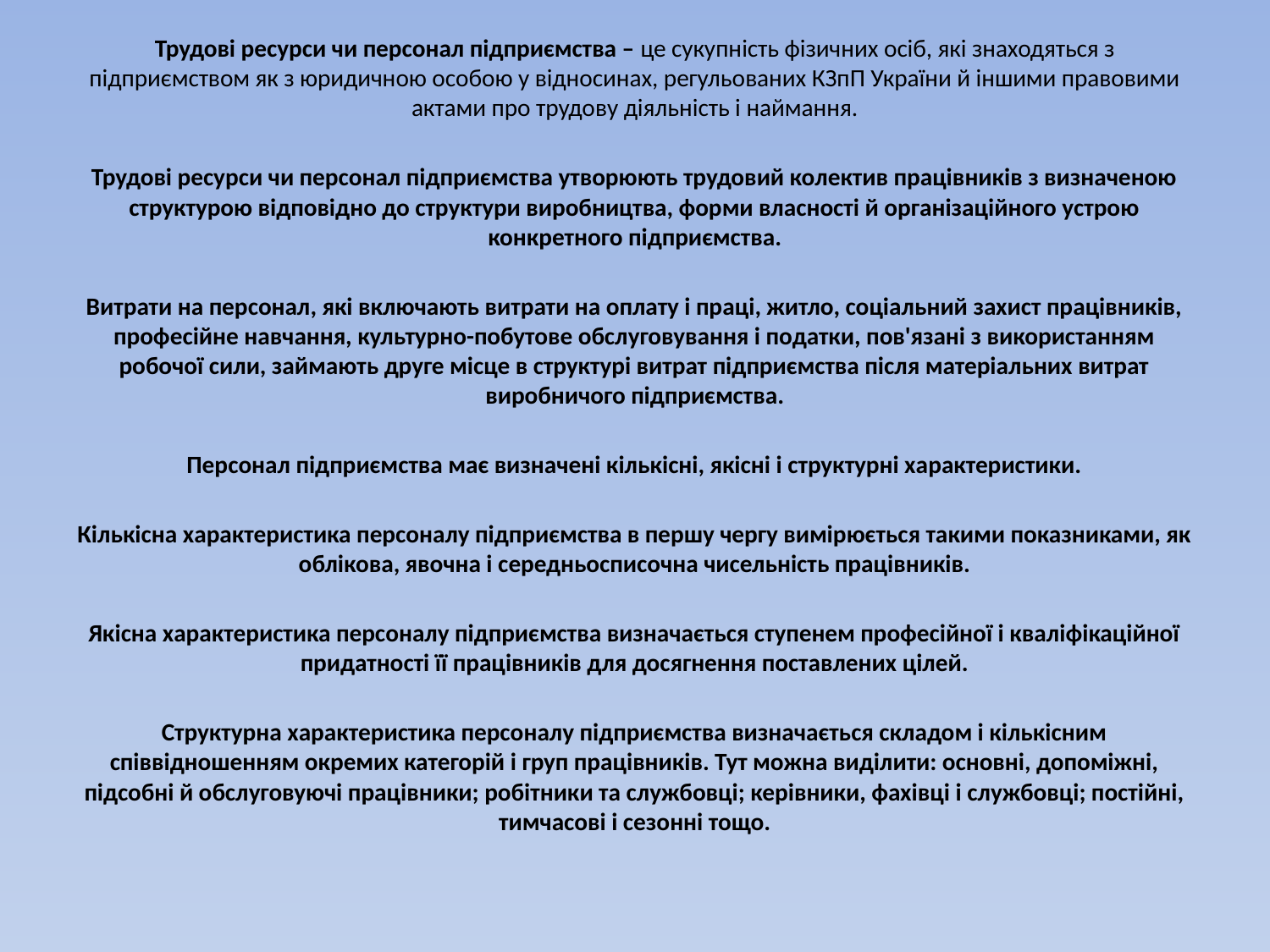

Трудові ресурси чи персонал підприємства – це сукупність фізичних осіб, які знаходяться з підприємством як з юридичною особою у відносинах, регульованих КЗпП України й іншими правовими актами про трудову діяльність і наймання.

Трудові ресурси чи персонал підприємства утворюють трудовий колектив працівників з визначеною структурою відповідно до структури виробництва, форми власності й організаційного устрою конкретного підприємства.

Витрати на персонал, які включають витрати на оплату і праці, житло, соціальний захист працівників, професійне навчання, культурно-побутове обслуговування і податки, пов'язані з використанням робочої сили, займають друге місце в структурі витрат підприємства після матеріальних витрат виробничого підприємства.

Персонал підприємства має визначені кількісні, якісні і структурні характеристики.

Кількісна характеристика персоналу підприємства в першу чергу вимірюється такими показниками, як облікова, явочна і середньосписочна чисельність працівників.

Якісна характеристика персоналу підприємства визначається ступенем професійної і кваліфікаційної придатності її працівників для досягнення поставлених цілей.

Структурна характеристика персоналу підприємства визначається складом і кількісним співвідношенням окремих категорій і груп працівників. Тут можна виділити: основні, допоміжні, підсобні й обслуговуючі працівники; робітники та службовці; керівники, фахівці і службовці; постійні, тимчасові і сезонні тощо.